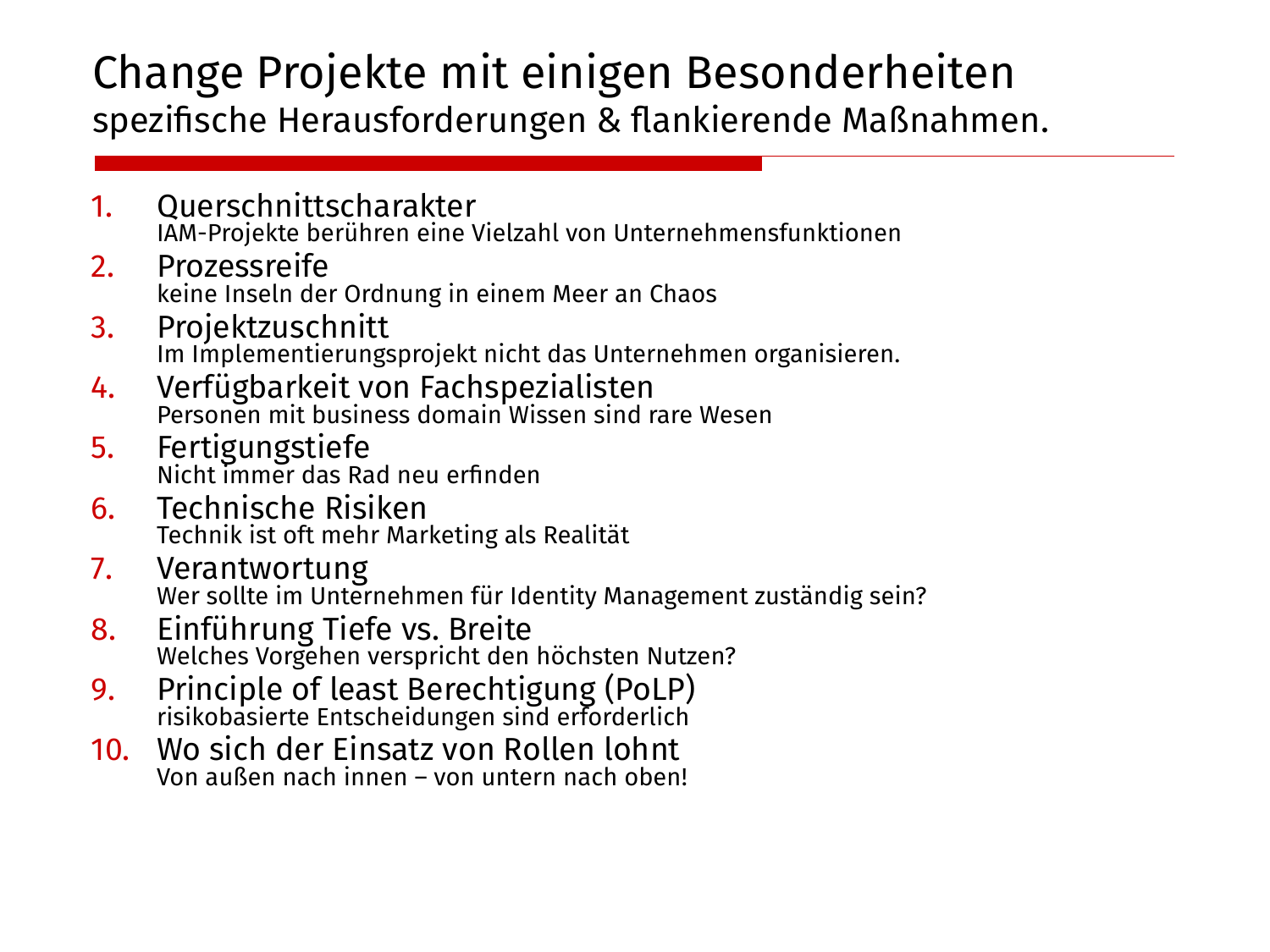

Change Projekte mit einigen Besonderheiten
spezifische Herausforderungen & flankierende Maßnahmen.
Querschnittscharakter
IAM-Projekte berühren eine Vielzahl von Unternehmensfunktionen
Prozessreife
keine Inseln der Ordnung in einem Meer an Chaos
Projektzuschnitt
Im Implementierungsprojekt nicht das Unternehmen organisieren.
Verfügbarkeit von Fachspezialisten
Personen mit business domain Wissen sind rare Wesen
Fertigungstiefe
Nicht immer das Rad neu erfinden
Technische Risiken
Technik ist oft mehr Marketing als Realität
Verantwortung
Wer sollte im Unternehmen für Identity Management zuständig sein?
Einführung Tiefe vs. Breite
Welches Vorgehen verspricht den höchsten Nutzen?
Principle of least Berechtigung (PoLP)
risikobasierte Entscheidungen sind erforderlich
Wo sich der Einsatz von Rollen lohnt
Von außen nach innen – von untern nach oben!